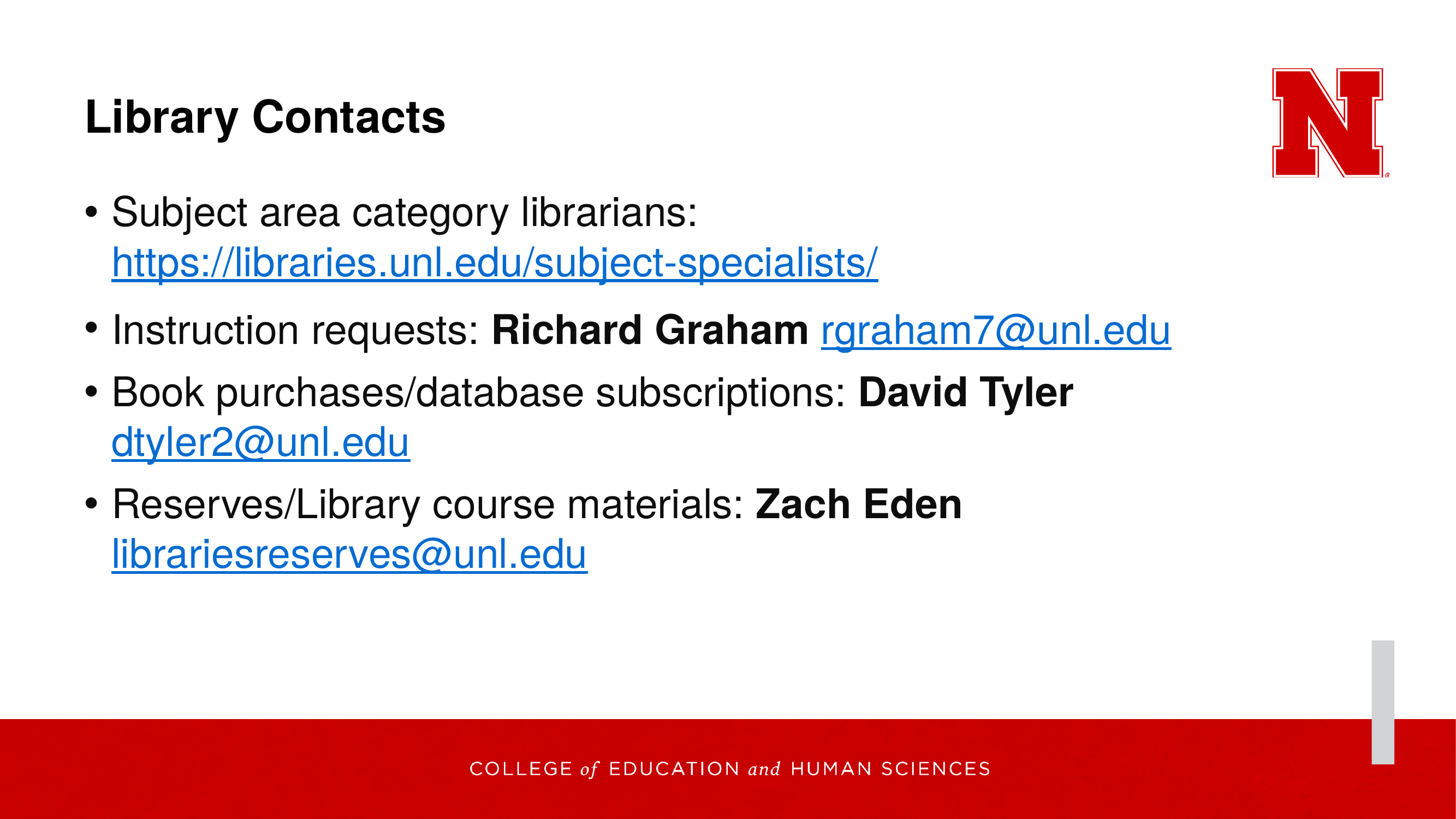

# Library Contacts
Subject area category librarians: https://libraries.unl.edu/subject-specialists/
Instruction requests: Richard Graham rgraham7@unl.edu
Book purchases/database subscriptions: David Tyler dtyler2@unl.edu
Reserves/Library course materials: Zach Eden librariesreserves@unl.edu